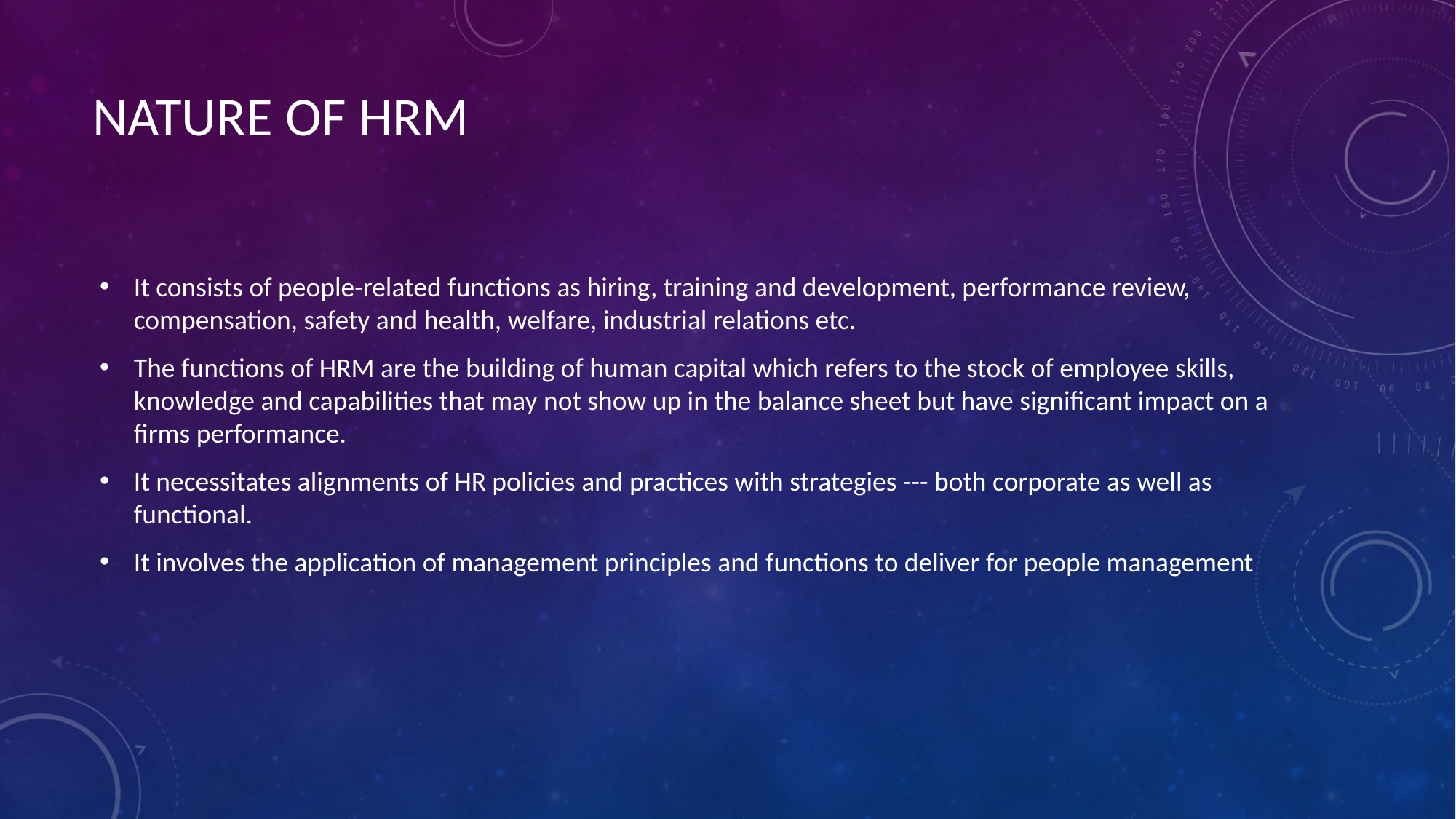

# NATURE OF HRM
It consists of people-related functions as hiring, training and development, performance review, compensation, safety and health, welfare, industrial relations etc.
The functions of HRM are the building of human capital which refers to the stock of employee skills, knowledge and capabilities that may not show up in the balance sheet but have significant impact on a firms performance.
It necessitates alignments of HR policies and practices with strategies --- both corporate as well as functional.
It involves the application of management principles and functions to deliver for people management